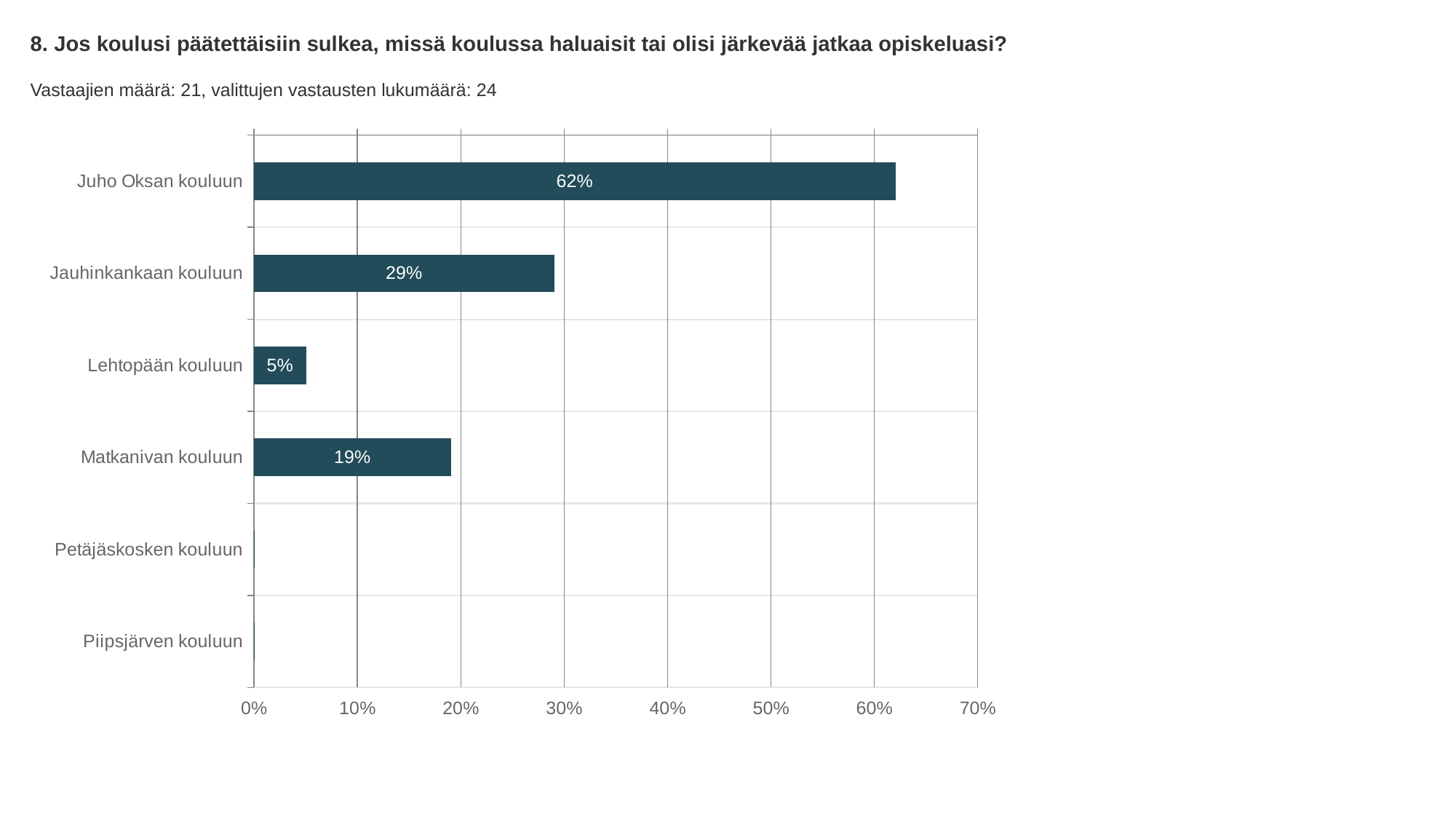

8. Jos koulusi päätettäisiin sulkea, missä koulussa haluaisit tai olisi järkevää jatkaa opiskeluasi?
Vastaajien määrä: 21, valittujen vastausten lukumäärä: 24

### Chart

| Category | Jos koulusi päätettäisiin sulkea, missä koulussa haluaisit tai olisi järkevää jatkaa opiskeluasi? |
|---|---|
| Juho Oksan kouluun | 0.62 |
| Jauhinkankaan kouluun | 0.29 |
| Lehtopään kouluun | 0.05 |
| Matkanivan kouluun | 0.19 |
| Petäjäskosken kouluun | 0.0 |
| Piipsjärven kouluun | 0.0 |